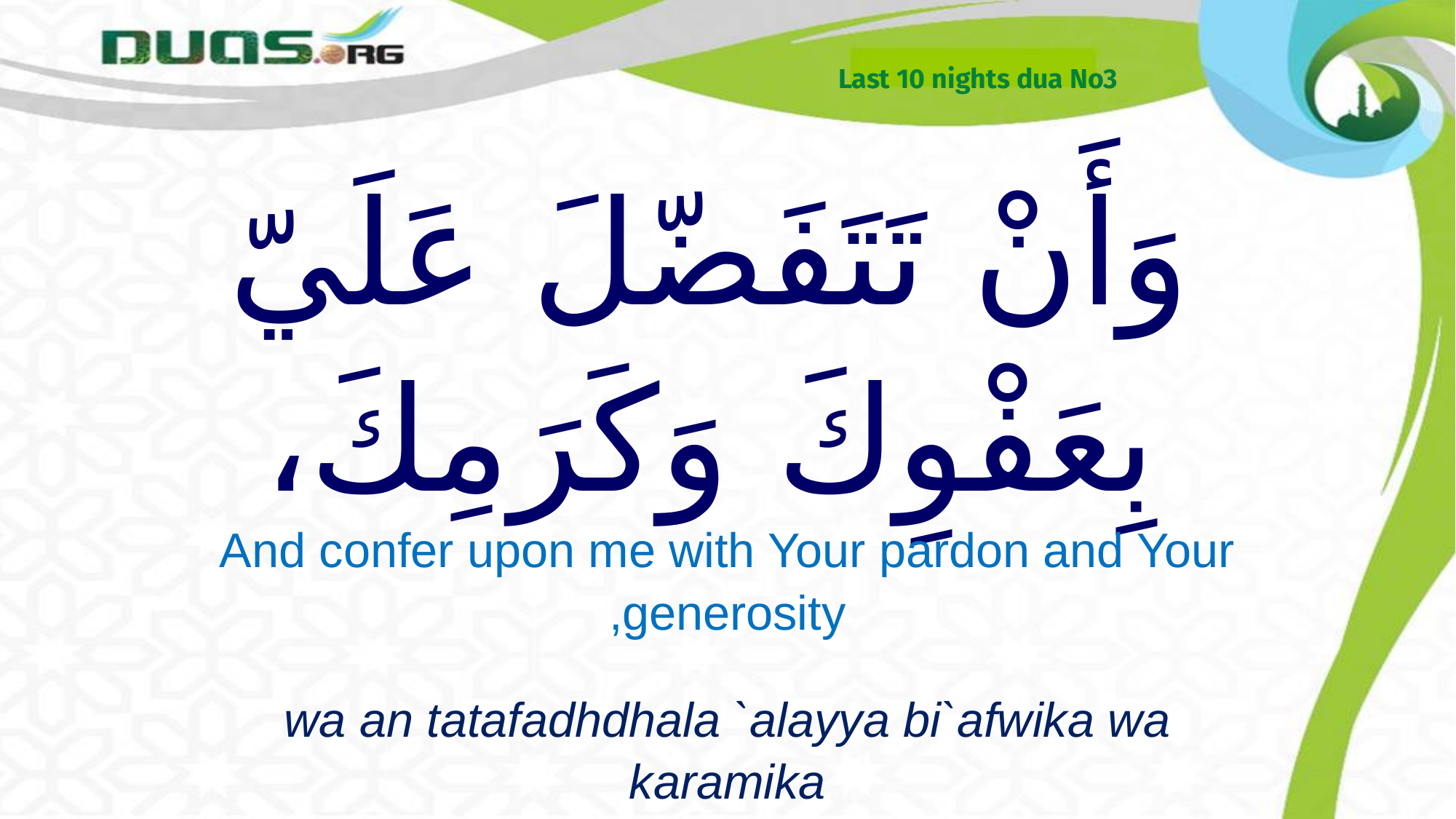

Last 10 nights dua No3
# وَأَنْ تَتَفَضّلَ عَلَيّ بِعَفْوِكَ وَكَرَمِكَ،
And confer upon me with Your pardon and Your generosity,

wa an tatafadhdhala `alayya bi`afwika wa karamika